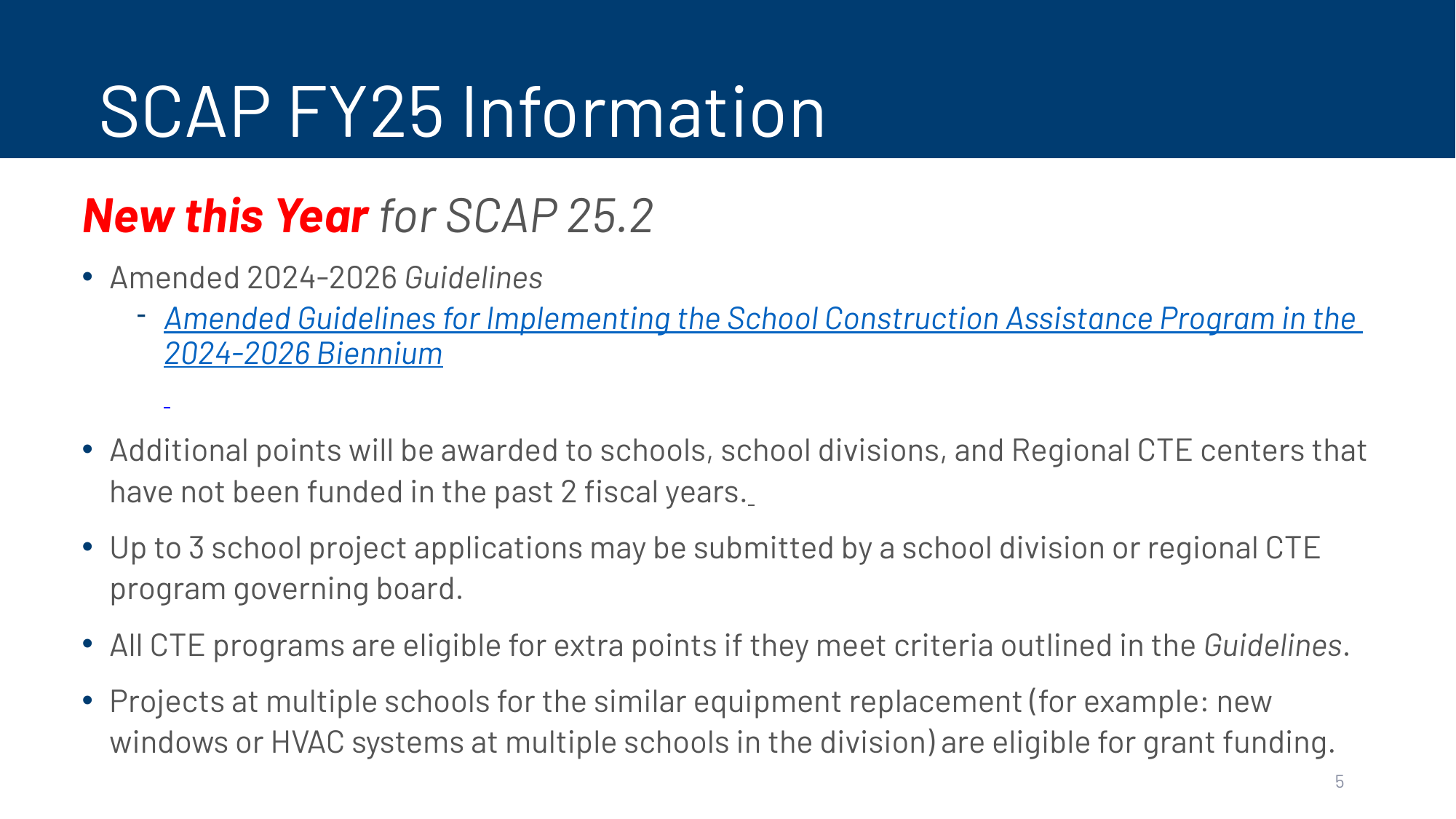

# SCAP FY25 Information
New this Year for SCAP 25.2
Amended 2024-2026 Guidelines
Amended Guidelines for Implementing the School Construction Assistance Program in the 2024-2026 Biennium

Additional points will be awarded to schools, school divisions, and Regional CTE centers that have not been funded in the past 2 fiscal years.

Up to 3 school project applications may be submitted by a school division or regional CTE program governing board.

All CTE programs are eligible for extra points if they meet criteria outlined in the Guidelines.

Projects at multiple schools for the similar equipment replacement (for example: new windows or HVAC systems at multiple schools in the division) are eligible for grant funding.

5